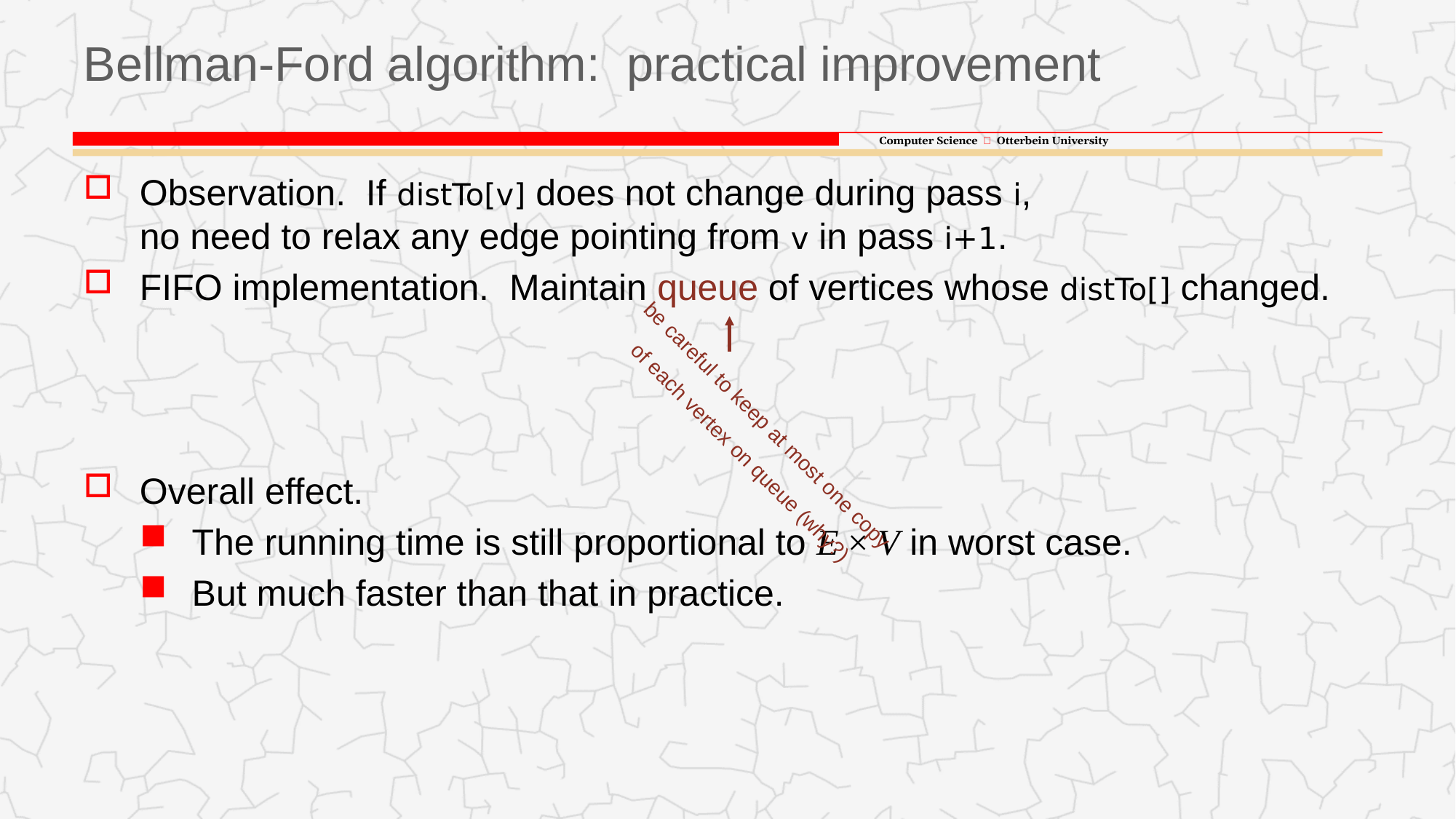

# Bellman-Ford algorithm:  practical improvement
Observation.  If distTo[v] does not change during pass i,
no need to relax any edge pointing from v in pass i+1.
FIFO implementation.  Maintain queue of vertices whose distTo[] changed.

Overall effect.
The running time is still proportional to E × V in worst case.
But much faster than that in practice.

be careful to keep at most one copy
of each vertex on queue (why?)